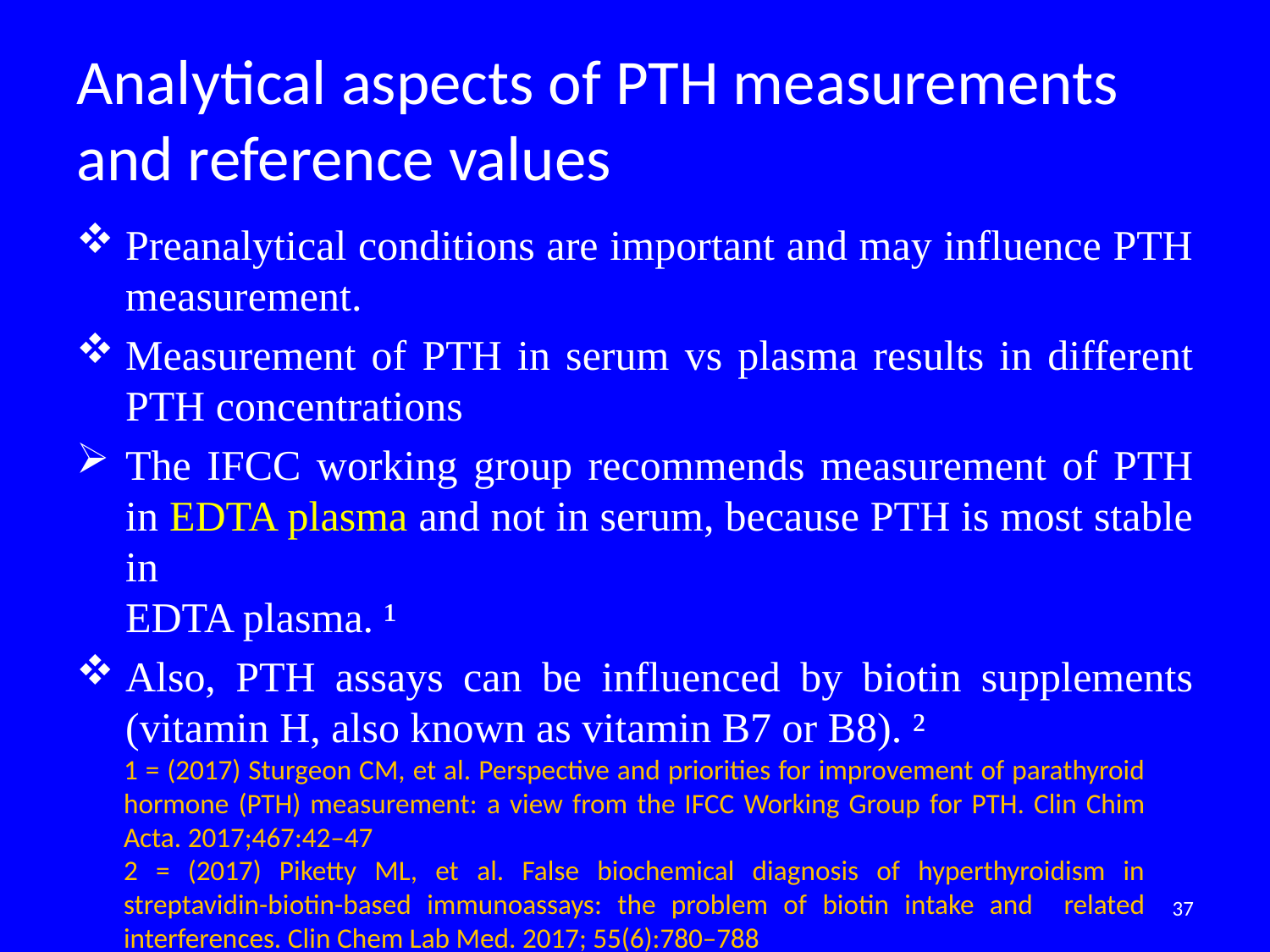

# Analytical aspects of PTH measurements and reference values
Preanalytical conditions are important and may influence PTH measurement.
Measurement of PTH in serum vs plasma results in different
PTH concentrations
The IFCC working group recommends measurement of PTH in EDTA plasma and not in serum, because PTH is most stable in
EDTA plasma. ¹
Also, PTH assays can be influenced by biotin supplements (vitamin H, also known as vitamin B7 or B8). ²

1 = (2017) Sturgeon CM, et al. Perspective and priorities for improvement of parathyroid hormone (PTH) measurement: a view from the IFCC Working Group for PTH. Clin Chim Acta. 2017;467:42–47
2 = (2017) Piketty ML, et al. False biochemical diagnosis of hyperthyroidism in streptavidin-biotin-based immunoassays: the problem of biotin intake and  related interferences. Clin Chem Lab Med. 2017; 55(6):780–788
37